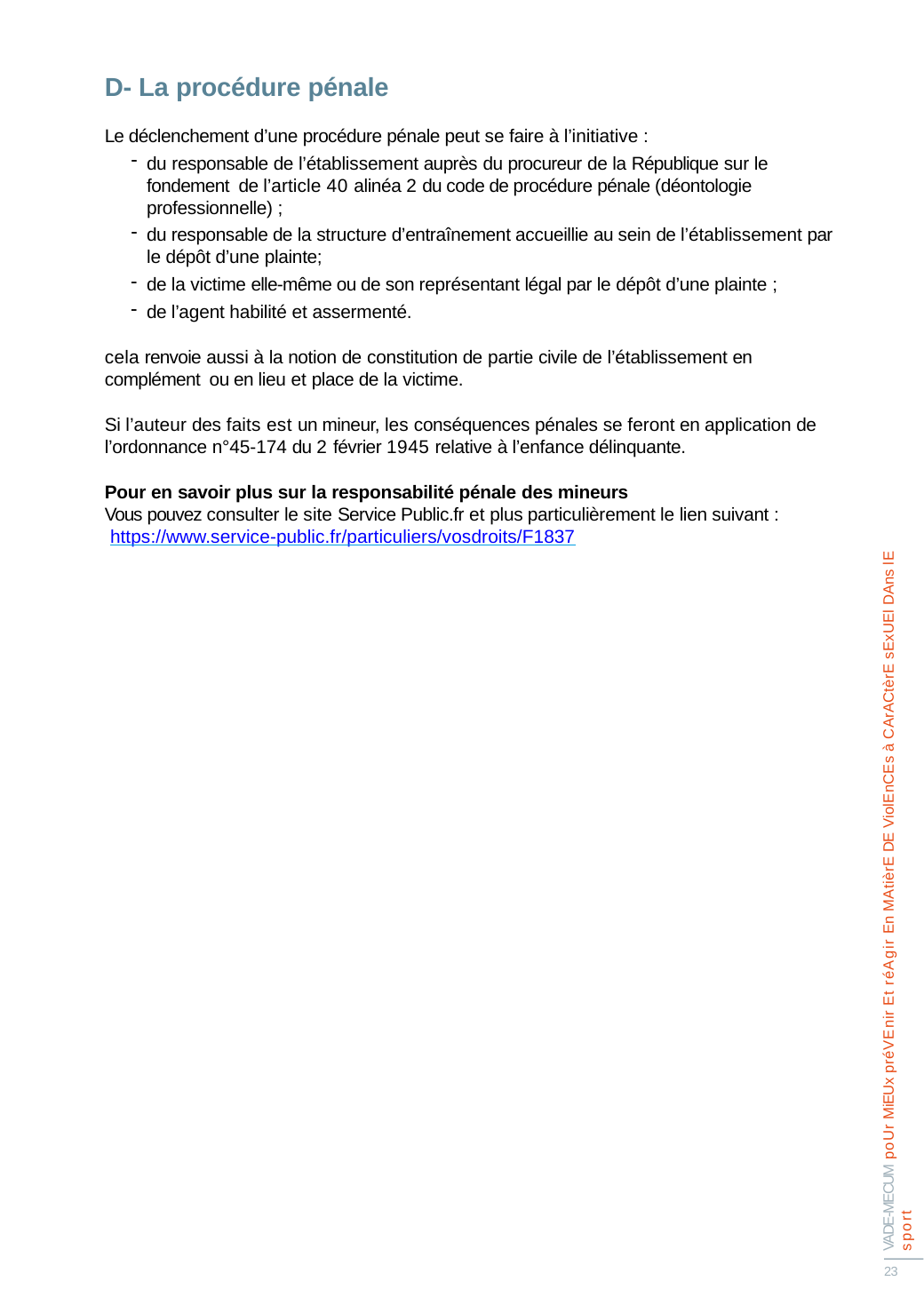

D- La procédure pénale

Le déclenchement d’une procédure pénale peut se faire à l’initiative :
du responsable de l’établissement auprès du procureur de la République sur le fondement  de l’article 40 alinéa 2 du code de procédure pénale (déontologie professionnelle) ;
du responsable de la structure d’entraînement accueillie au sein de l’établissement par  le dépôt d’une plainte;
de la victime elle-même ou de son représentant légal par le dépôt d’une plainte ;
de l’agent habilité et assermenté.

cela renvoie aussi à la notion de constitution de partie civile de l’établissement en complément  ou en lieu et place de la victime.

Si l’auteur des faits est un mineur, les conséquences pénales se feront en application de  l’ordonnance n°45-174 du 2 février 1945 relative à l’enfance délinquante.

Pour en savoir plus sur la responsabilité pénale des mineurs
Vous pouvez consulter le site Service Public.fr et plus particulièrement le lien suivant :  https://www.service-public.fr/particuliers/vosdroits/F1837
VADE-MECUM poUr MiEUx préVEnir Et réAgir En MAtièrE DE ViolEnCEs à CArACtèrE sExUEl DAns lE sport

23